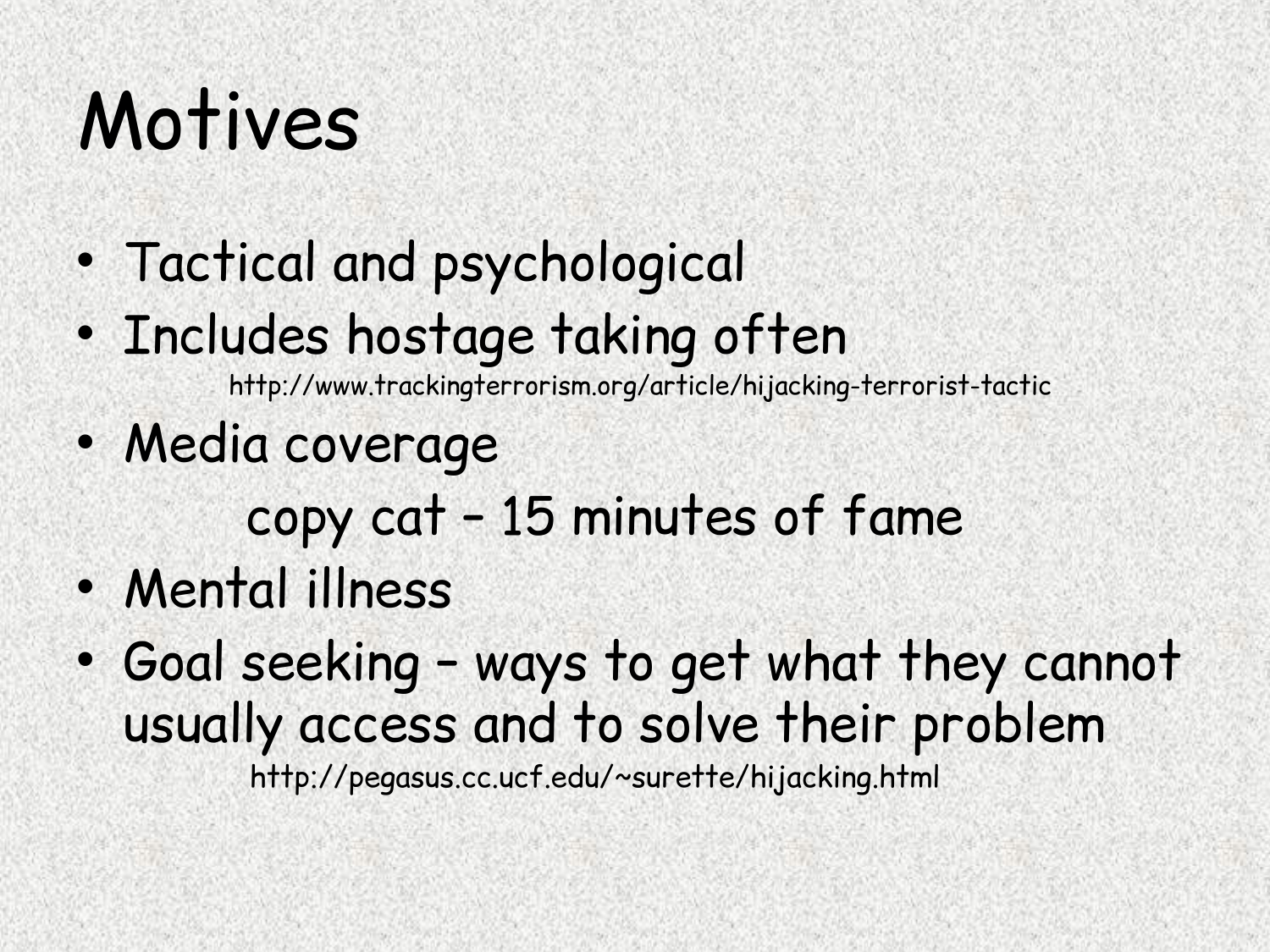

# Motives
Tactical and psychological
Includes hostage taking often
                    http://www.trackingterrorism.org/article/hijacking-terrorist-tactic
Media coverage
           copy cat – 15 minutes of fame
Mental illness
Goal seeking – ways to get what they cannot usually access and to solve their problem
                    http://pegasus.cc.ucf.edu/~surette/hijacking.html